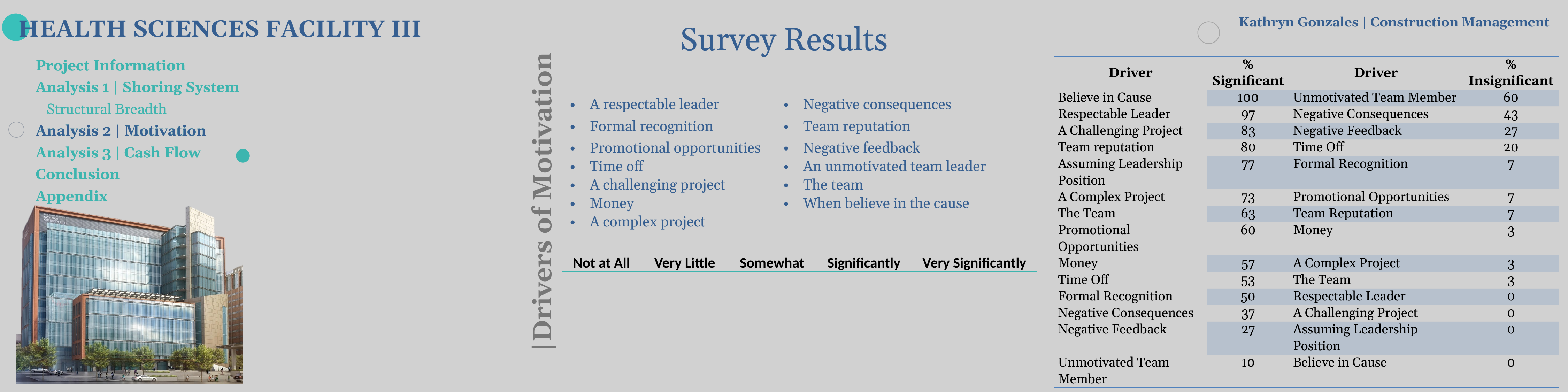

Survey Results
|Drivers of Motivation
| Driver | % Significant | Driver | % Insignificant |
| --- | --- | --- | --- |
| Believe in Cause | 100 | Unmotivated Team Member | 60 |
| Respectable Leader | 97 | Negative Consequences | 43 |
| A Challenging Project | 83 | Negative Feedback | 27 |
| Team reputation | 80 | Time Off | 20 |
| Assuming Leadership Position | 77 | Formal Recognition | 7 |
| A Complex Project | 73 | Promotional Opportunities | 7 |
| The Team | 63 | Team Reputation | 7 |
| Promotional Opportunities | 60 | Money | 3 |
| Money | 57 | A Complex Project | 3 |
| Time Off | 53 | The Team | 3 |
| Formal Recognition | 50 | Respectable Leader | 0 |
| Negative Consequences | 37 | A Challenging Project | 0 |
| Negative Feedback | 27 | Assuming Leadership Position | 0 |
| Unmotivated Team Member | 10 | Believe in Cause | 0 |
| A respectable leader | Negative consequences |
| --- | --- |
| Formal recognition | Team reputation |
| Promotional opportunities | Negative feedback |
| Time off | An unmotivated team leader |
| A challenging project | The team |
| Money | When believe in the cause |
| A complex project |  |
| Not at All | Very Little | Somewhat | Significantly | Very Significantly |
| --- | --- | --- | --- | --- |